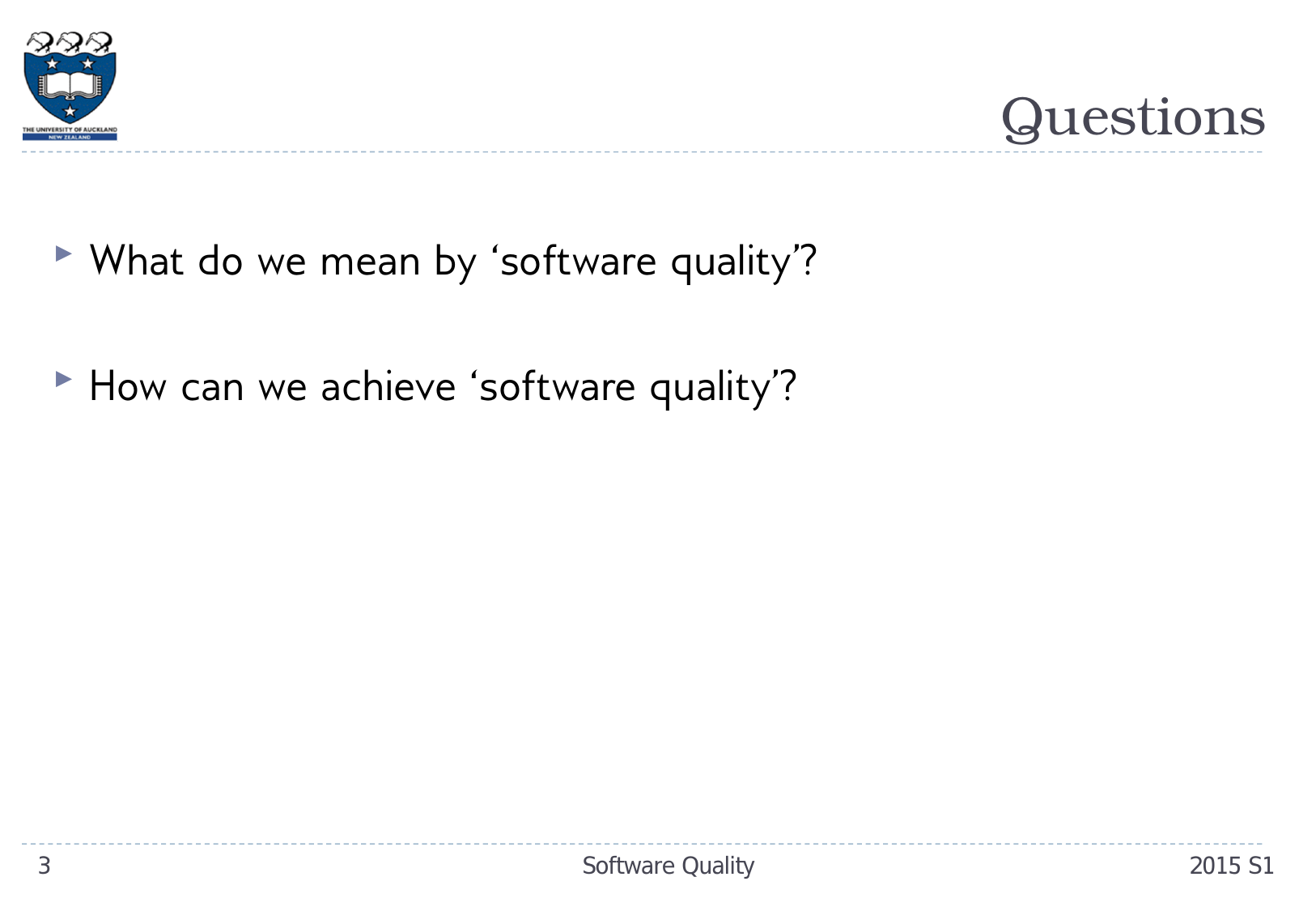

# Questions

What do we mean by ‘software quality’?

How can we achieve ‘software quality’?
3
Software Quality
2015 S1